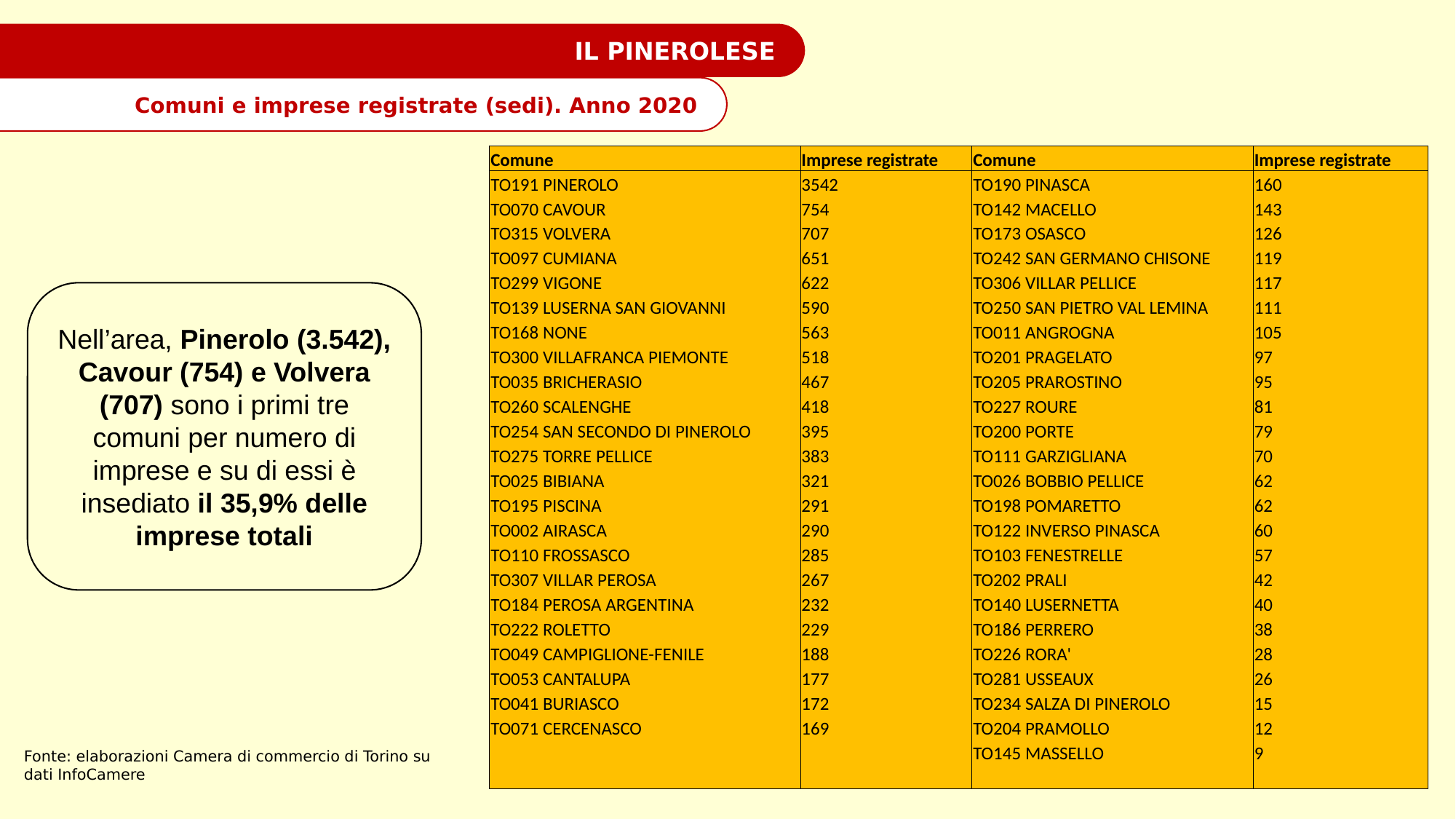

IL PINEROLESE
Comuni e imprese registrate (sedi). Anno 2020
| Comune | Imprese registrate | Comune | Imprese registrate |
| --- | --- | --- | --- |
| TO191 PINEROLO | 3542 | TO190 PINASCA | 160 |
| TO070 CAVOUR | 754 | TO142 MACELLO | 143 |
| TO315 VOLVERA | 707 | TO173 OSASCO | 126 |
| TO097 CUMIANA | 651 | TO242 SAN GERMANO CHISONE | 119 |
| TO299 VIGONE | 622 | TO306 VILLAR PELLICE | 117 |
| TO139 LUSERNA SAN GIOVANNI | 590 | TO250 SAN PIETRO VAL LEMINA | 111 |
| TO168 NONE | 563 | TO011 ANGROGNA | 105 |
| TO300 VILLAFRANCA PIEMONTE | 518 | TO201 PRAGELATO | 97 |
| TO035 BRICHERASIO | 467 | TO205 PRAROSTINO | 95 |
| TO260 SCALENGHE | 418 | TO227 ROURE | 81 |
| TO254 SAN SECONDO DI PINEROLO | 395 | TO200 PORTE | 79 |
| TO275 TORRE PELLICE | 383 | TO111 GARZIGLIANA | 70 |
| TO025 BIBIANA | 321 | TO026 BOBBIO PELLICE | 62 |
| TO195 PISCINA | 291 | TO198 POMARETTO | 62 |
| TO002 AIRASCA | 290 | TO122 INVERSO PINASCA | 60 |
| TO110 FROSSASCO | 285 | TO103 FENESTRELLE | 57 |
| TO307 VILLAR PEROSA | 267 | TO202 PRALI | 42 |
| TO184 PEROSA ARGENTINA | 232 | TO140 LUSERNETTA | 40 |
| TO222 ROLETTO | 229 | TO186 PERRERO | 38 |
| TO049 CAMPIGLIONE-FENILE | 188 | TO226 RORA' | 28 |
| TO053 CANTALUPA | 177 | TO281 USSEAUX | 26 |
| TO041 BURIASCO | 172 | TO234 SALZA DI PINEROLO | 15 |
| TO071 CERCENASCO | 169 | TO204 PRAMOLLO | 12 |
|  |  | TO145 MASSELLO | 9 |
|  |  |  |  |
Nell’area, Pinerolo (3.542), Cavour (754) e Volvera (707) sono i primi tre comuni per numero di imprese e su di essi è insediato il 35,9% delle imprese totali
Fonte: elaborazioni Camera di commercio di Torino su dati InfoCamere